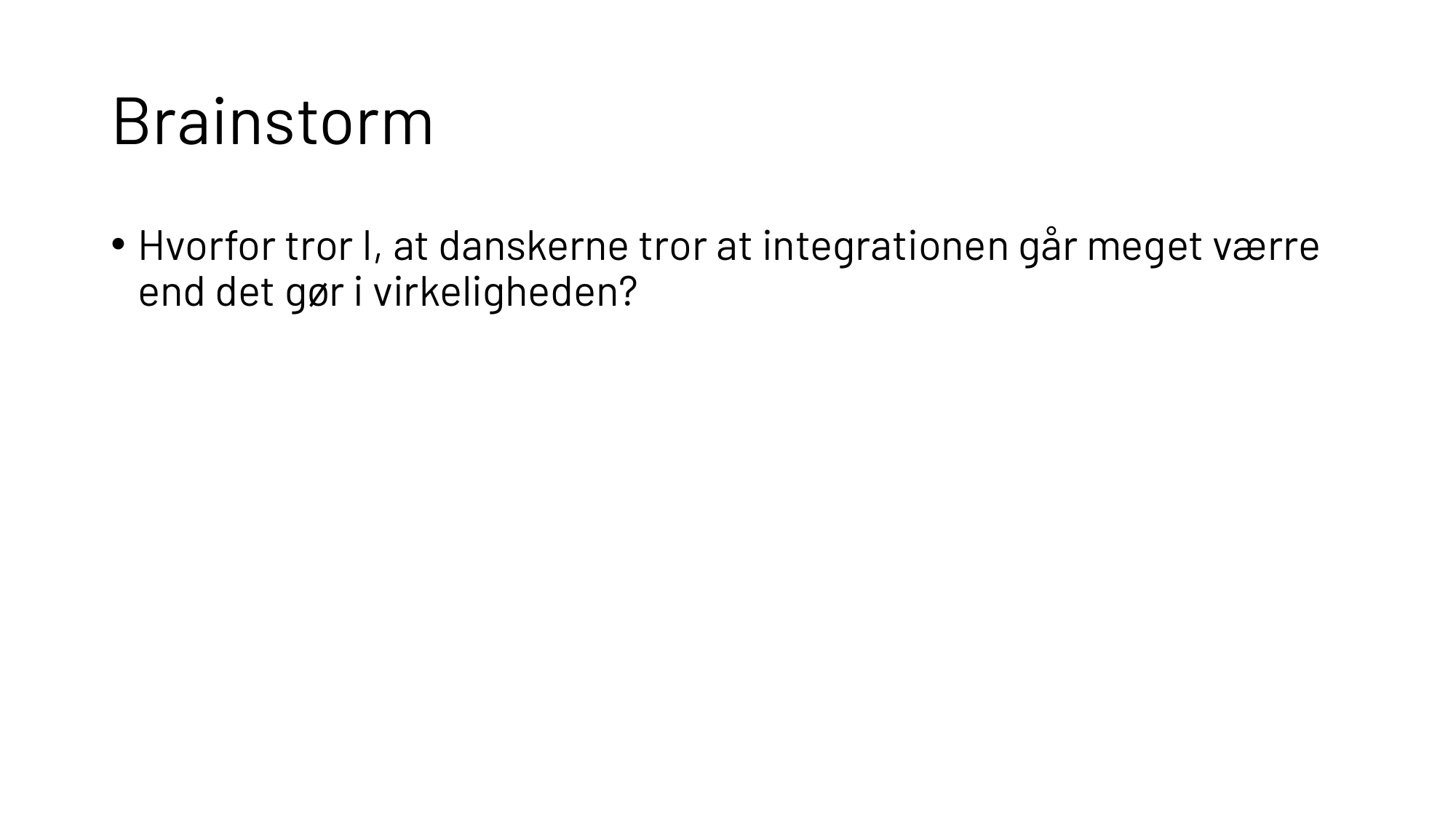

# Brainstorm
Hvorfor tror I, at danskerne tror at integrationen går meget værre end det gør i virkeligheden?